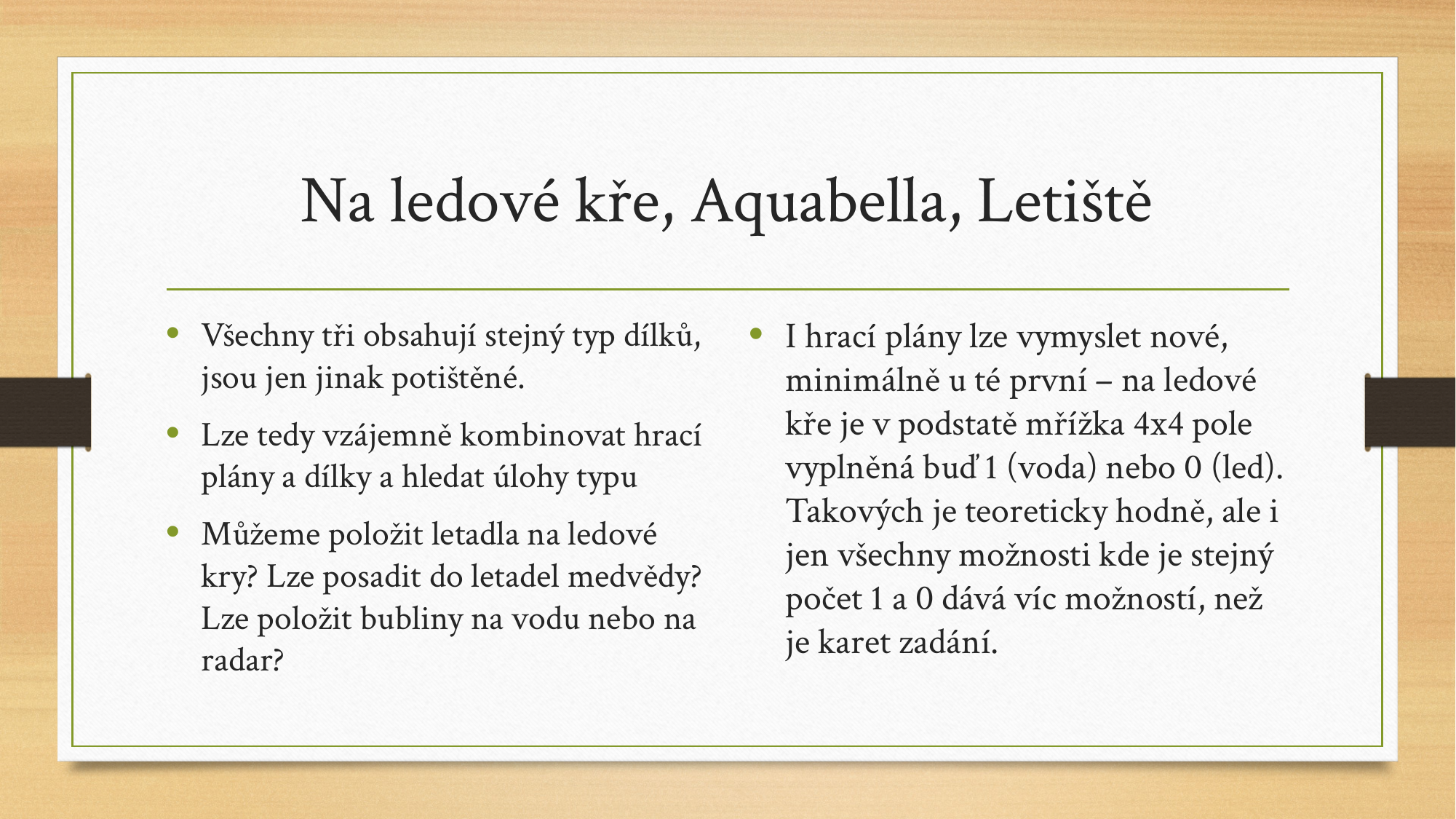

# Na ledové kře, Aquabella, Letiště
Všechny tři obsahují stejný typ dílků, jsou jen jinak potištěné.
Lze tedy vzájemně kombinovat hrací plány a dílky a hledat úlohy typu
Můžeme položit letadla na ledové kry? Lze posadit do letadel medvědy? Lze položit bubliny na vodu nebo na radar?
I hrací plány lze vymyslet nové, minimálně u té první – na ledové kře je v podstatě mřížka 4x4 pole vyplněná buď 1 (voda) nebo 0 (led). Takových je teoreticky hodně, ale i jen všechny možnosti kde je stejný počet 1 a 0 dává víc možností, než je karet zadání.